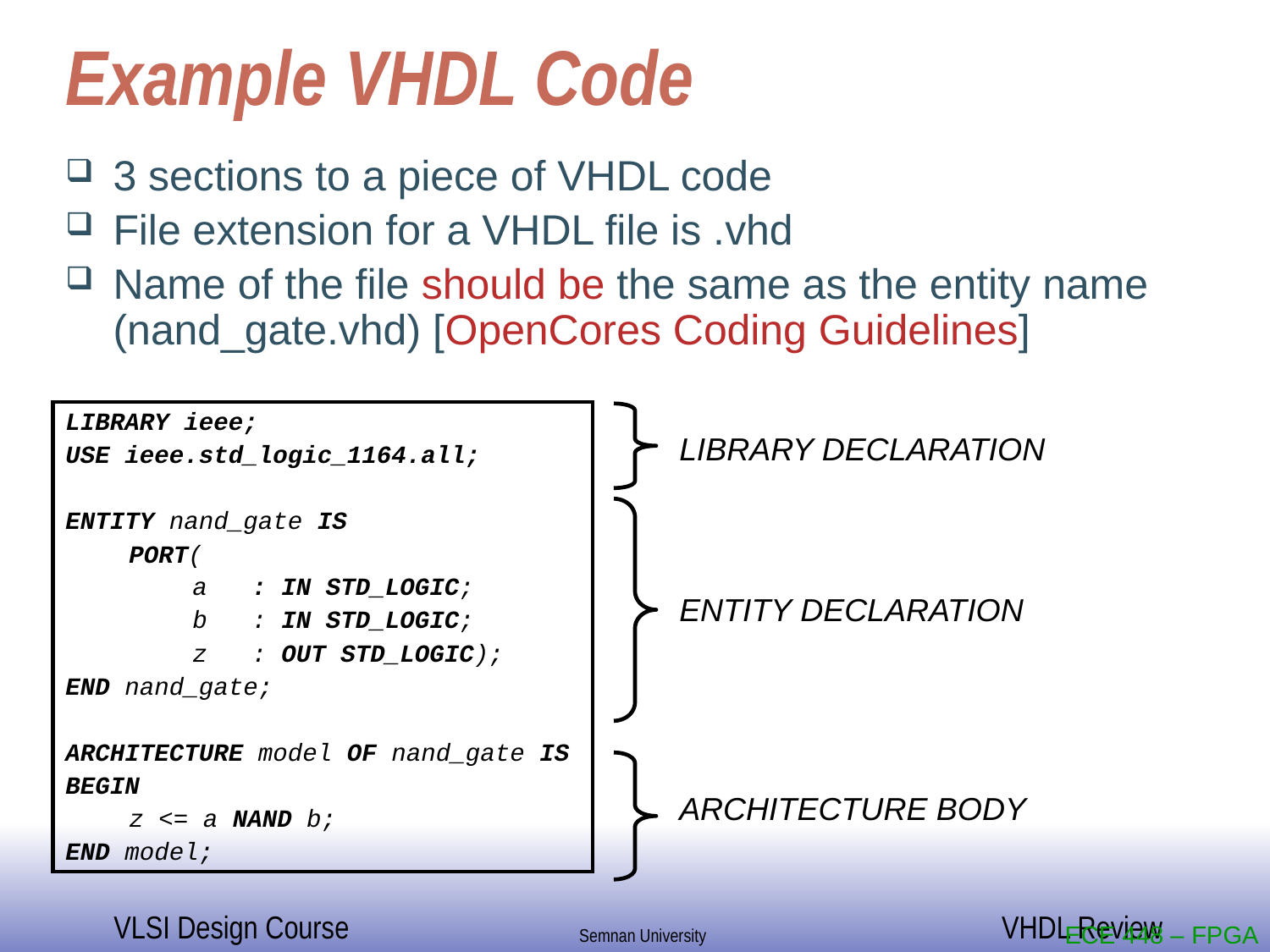

Example VHDL Code
3 sections to a piece of VHDL code
File extension for a VHDL file is .vhd
Name of the file should be the same as the entity name (nand_gate.vhd) [OpenCores Coding Guidelines]

LIBRARY ieee;
USE ieee.std_logic_1164.all;

ENTITY nand_gate IS
	PORT(
	   	a   : IN STD_LOGIC;
			b   : IN STD_LOGIC;
	   	z   : OUT STD_LOGIC);
END nand_gate;

ARCHITECTURE model OF nand_gate IS
BEGIN
	z <= a NAND b;
END model;

LIBRARY DECLARATION

ENTITY DECLARATION

ARCHITECTURE BODY
ECE 448 – FPGA and ASIC Design with VHDL